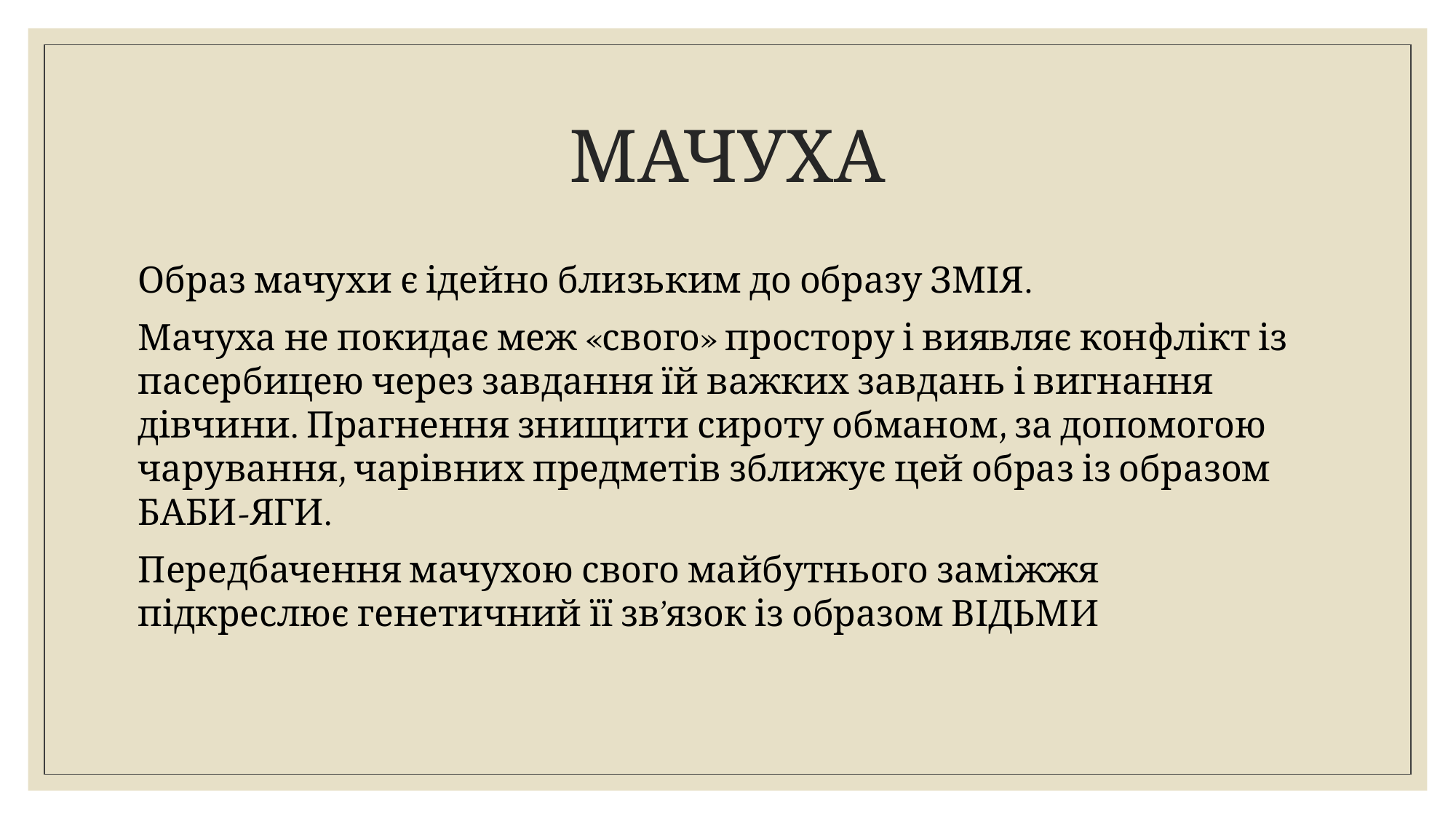

# МАЧУХА
Образ мачухи є ідейно близьким до образу ЗМІЯ.
Мачуха не покидає меж «свого» простору і виявляє конфлікт із пасербицею через завдання їй важких завдань і вигнання дівчини. Прагнення знищити сироту обманом, за допомогою чарування, чарівних предметів зближує цей образ із образом БАБИ-ЯГИ.
Передбачення мачухою свого майбутнього заміжжя підкреслює генетичний її зв’язок із образом ВІДЬМИ